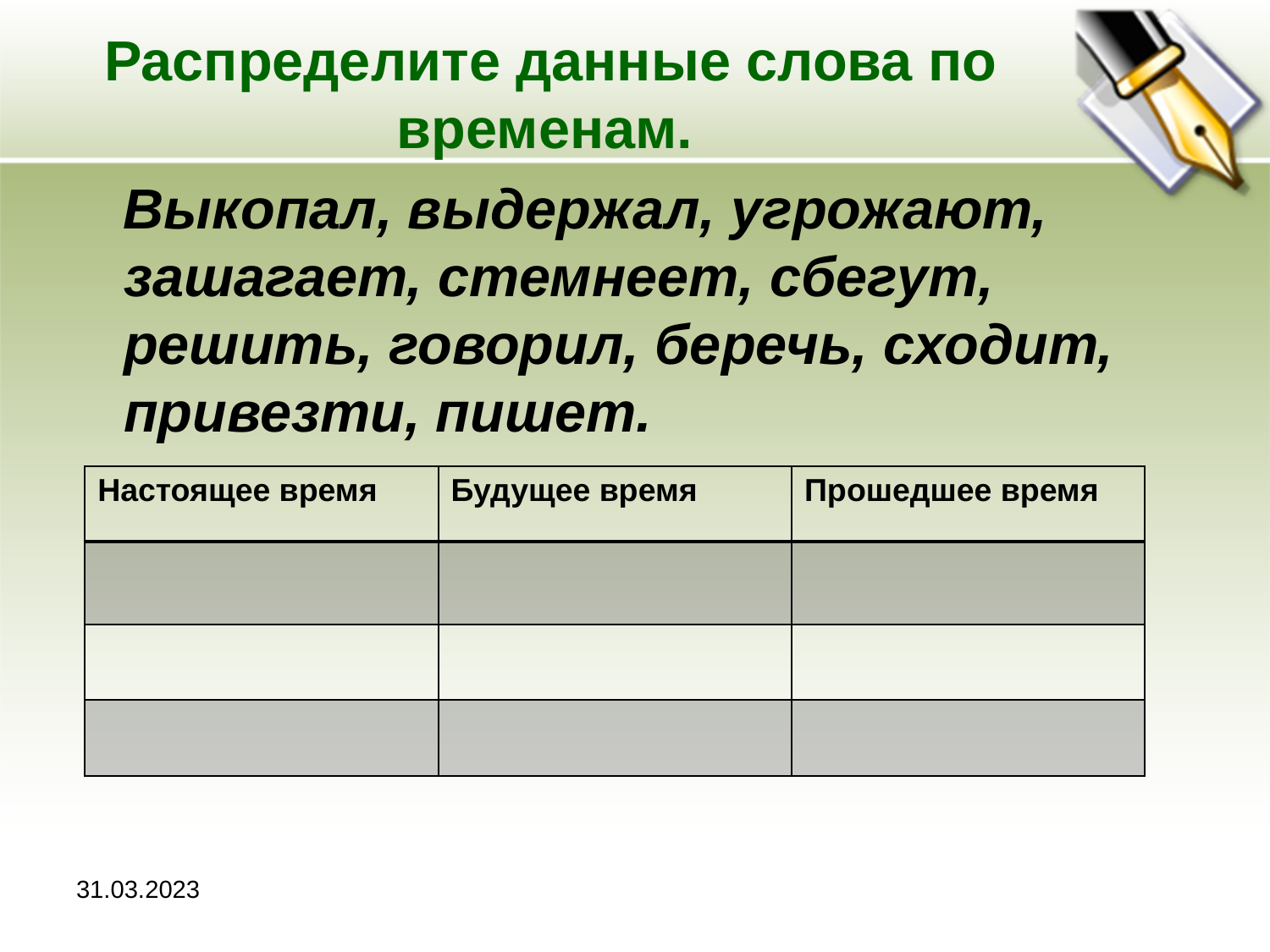

# Распределите данные слова по временам.
   Выкопал, выдержал, угрожают, зашагает, стемнеет, сбегут, решить, говорил, беречь, сходит, привезти, пишет.
| Настоящее время | Будущее время | Прошедшее время |
| --- | --- | --- |
|  |  |  |
|  |  |  |
|  |  |  |
31.03.2023